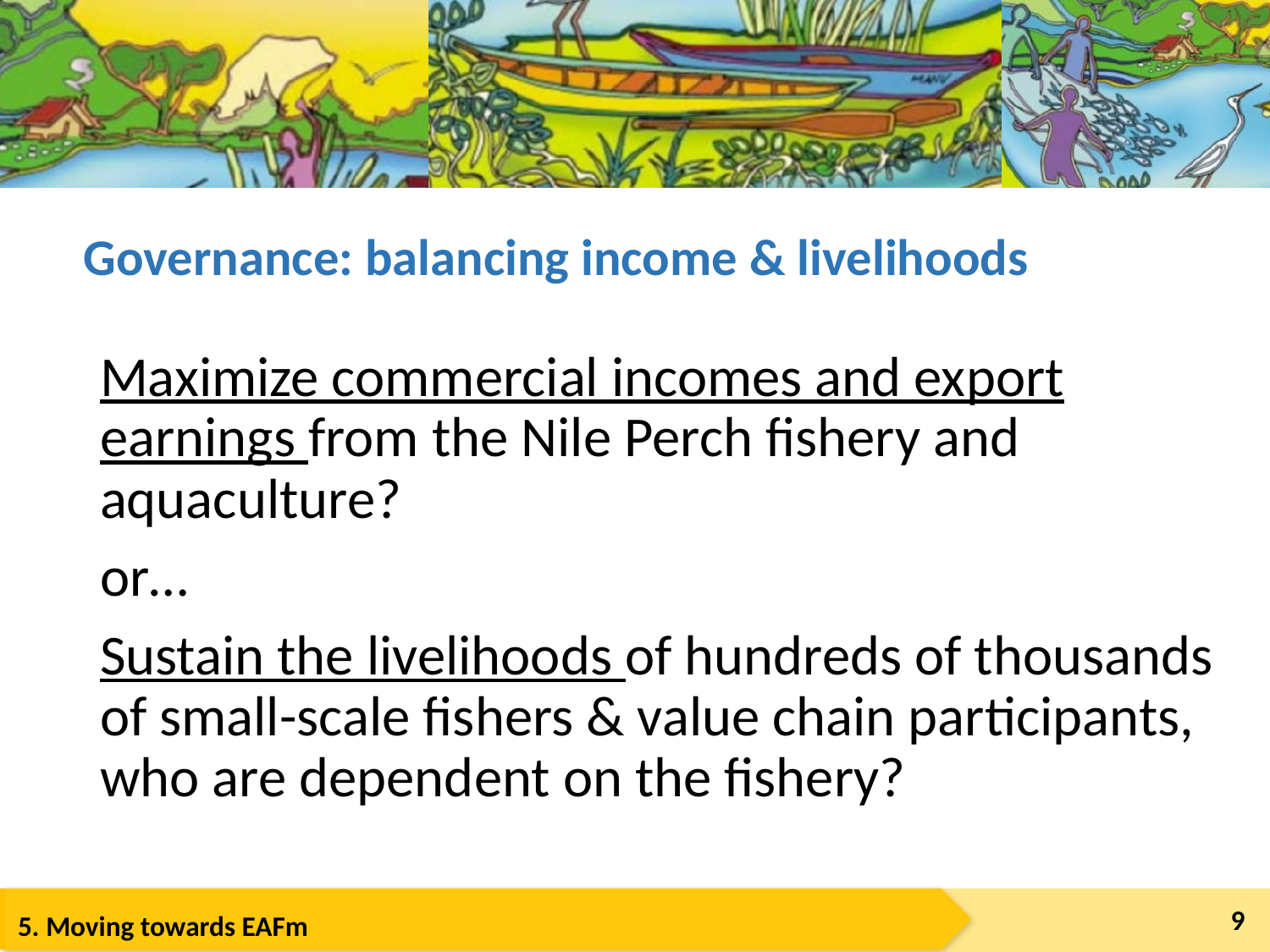

# Governance: balancing income & livelihoods
Maximize commercial incomes and export earnings from the Nile Perch fishery and aquaculture?
or…
Sustain the livelihoods of hundreds of thousands of small-scale fishers & value chain participants,  who are dependent on the fishery?

9